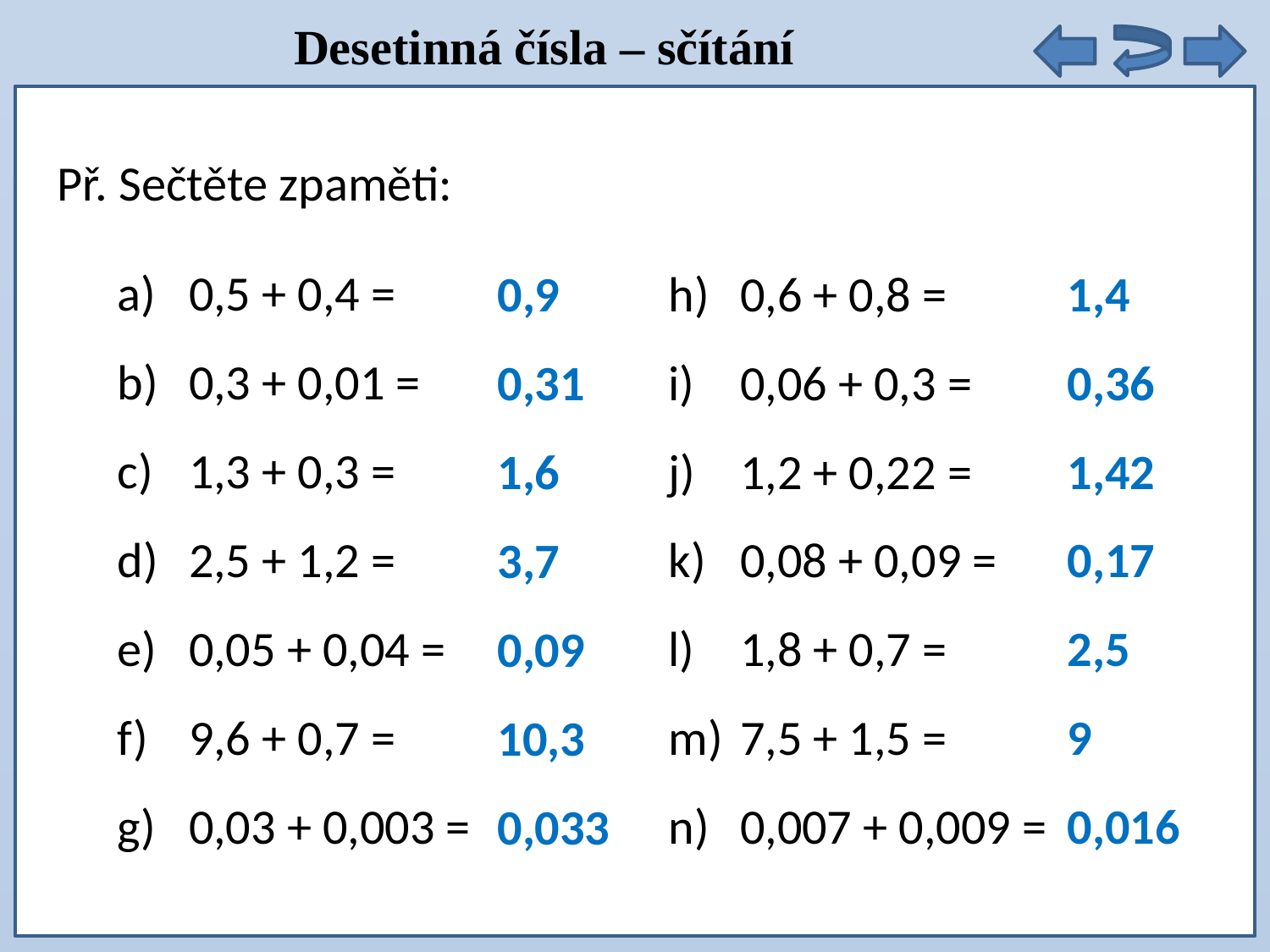

Desetinná čísla – sčítání

Př. Sečtěte zpaměti:
0,5 + 0,4 =
0,3 + 0,01 =
1,3 + 0,3 =
2,5 + 1,2 =
0,05 + 0,04 =
9,6 + 0,7 =
0,03 + 0,003 =
0,6 + 0,8 =
0,06 + 0,3 =
1,2 + 0,22 =
0,08 + 0,09 =
1,8 + 0,7 =
7,5 + 1,5 =
0,007 + 0,009 =
1,4
0,36
1,42
0,17
2,5
9
0,016
0,9
0,31
1,6
3,7
0,09
10,3
0,033